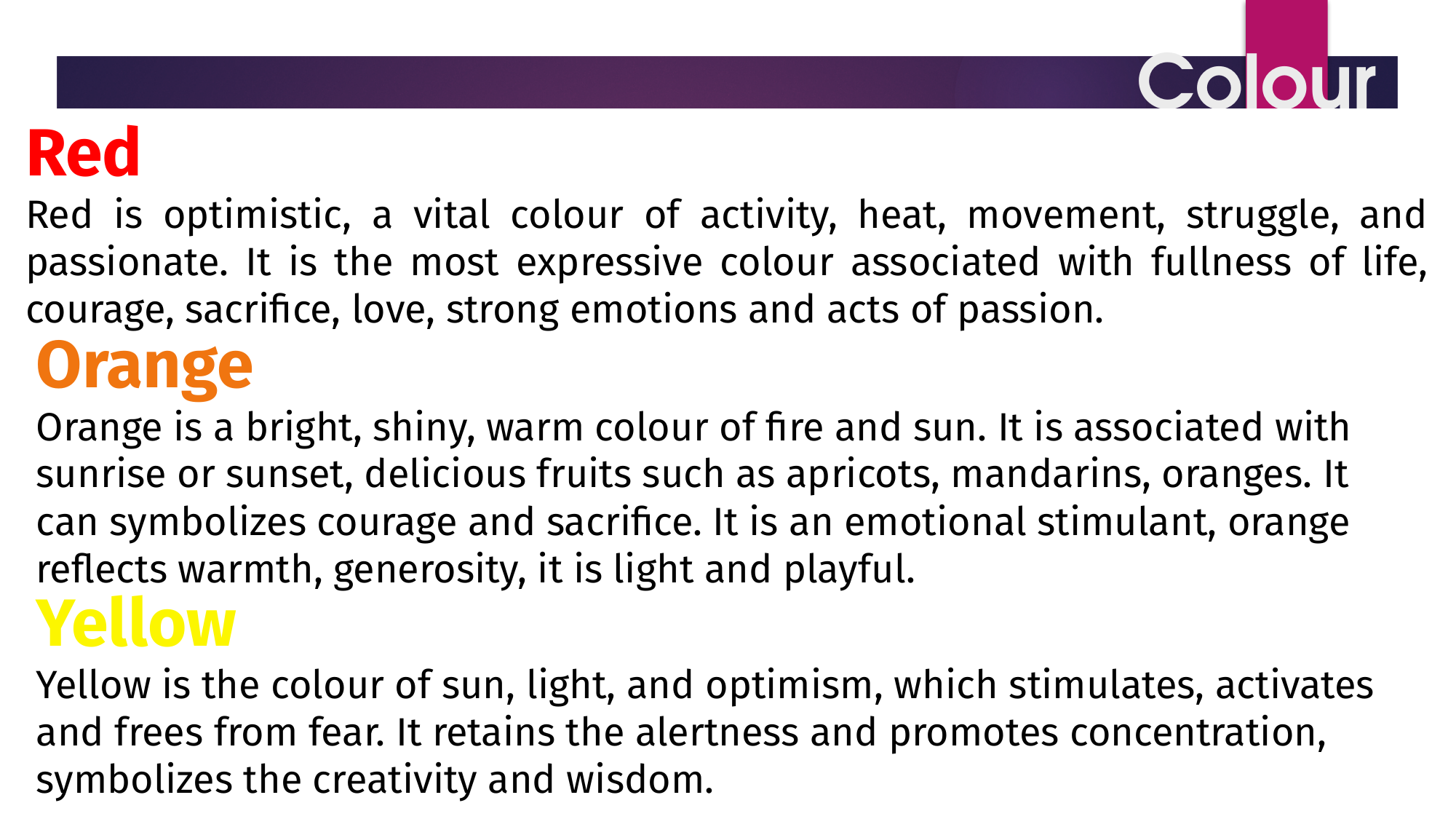

# Colour
Red                         
Red is optimistic, a vital colour of activity, heat, movement, struggle, and passionate. It is the most expressive colour associated with fullness of life, courage, sacrifice, love, strong emotions and acts of passion.
Orange
Orange is a bright, shiny, warm colour of fire and sun. It is associated with sunrise or sunset, delicious fruits such as apricots, mandarins, oranges. It can symbolizes courage and sacrifice. It is an emotional stimulant, orange reflects warmth, generosity, it is light and playful.
Yellow
Yellow is the colour of sun, light, and optimism, which stimulates, activates and frees from fear. It retains the alertness and promotes concentration, symbolizes the creativity and wisdom.